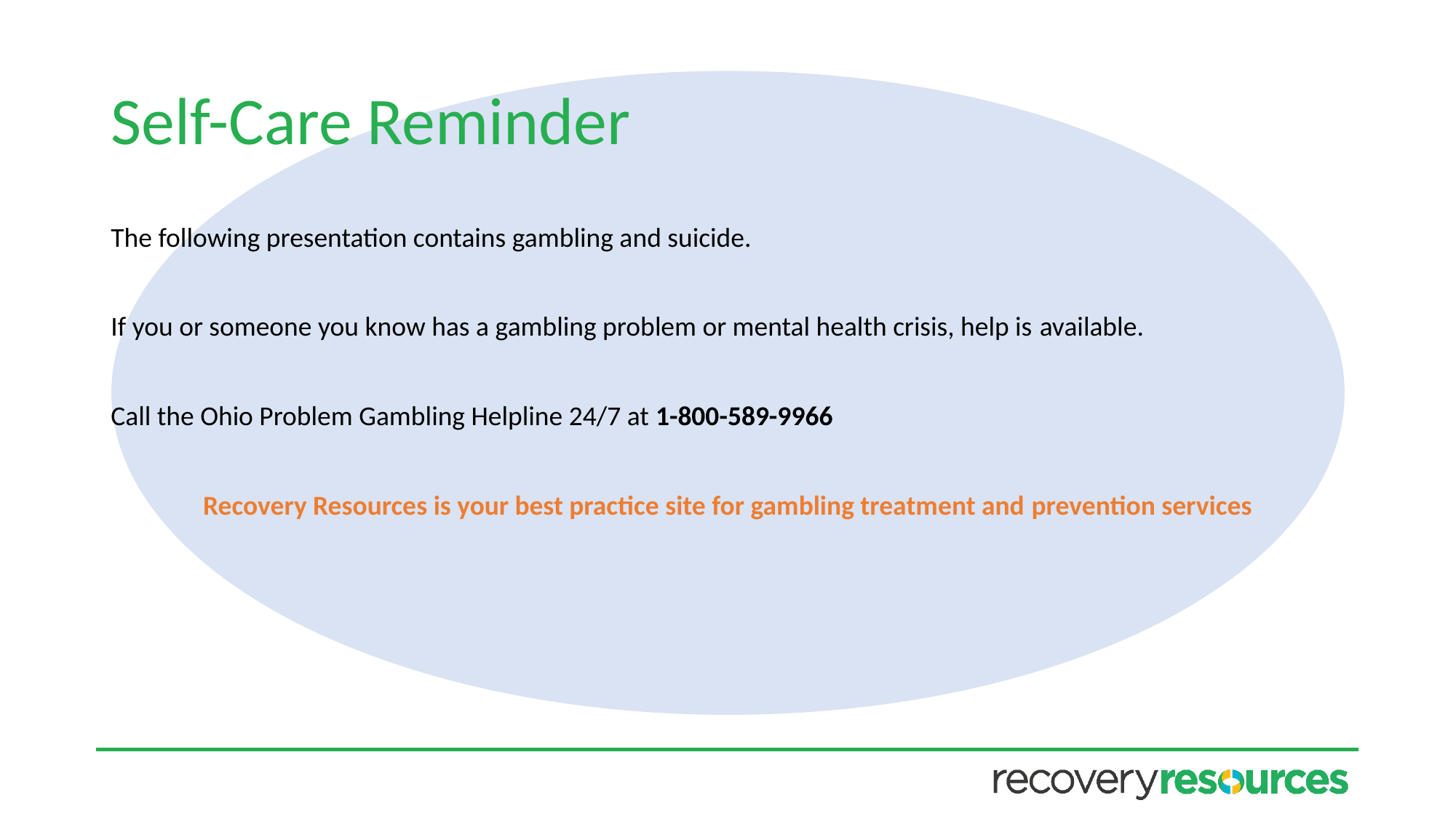

# Self-Care Reminder
The following presentation contains gambling and suicide. ​
​
If you or someone you know has a gambling problem or mental health crisis, help is available. ​
​
Call the Ohio Problem Gambling Helpline 24/7 at 1-800-589-9966​
​
Recovery Resources is your best practice site for gambling treatment and prevention services​
​